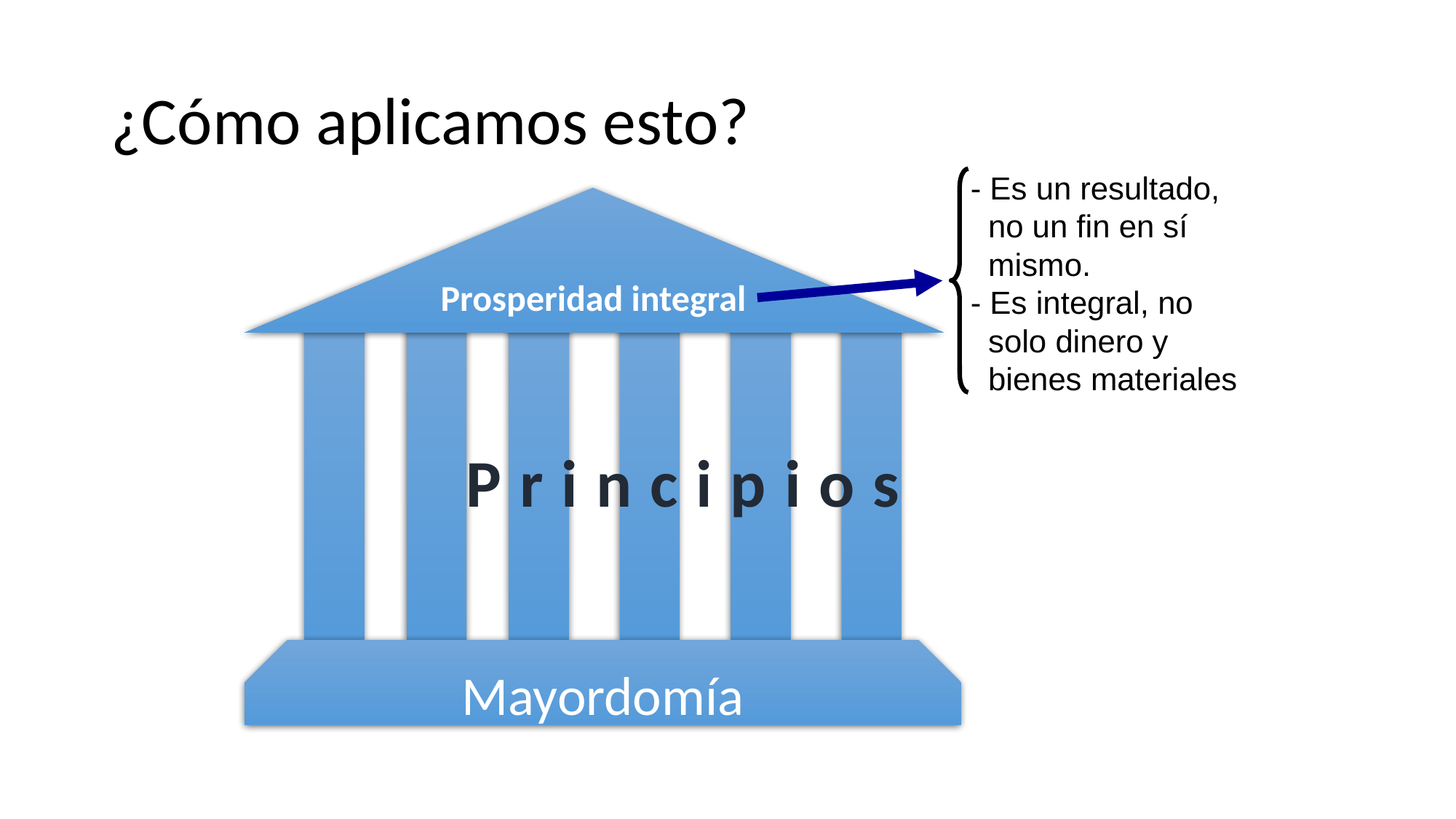

# ¿Cómo aplicamos esto?
- Es un resultado,
  no un fin en sí
  mismo.
- Es integral, no
  solo dinero y
  bienes materiales

Prosperidad integral

Principios
Mayordomía